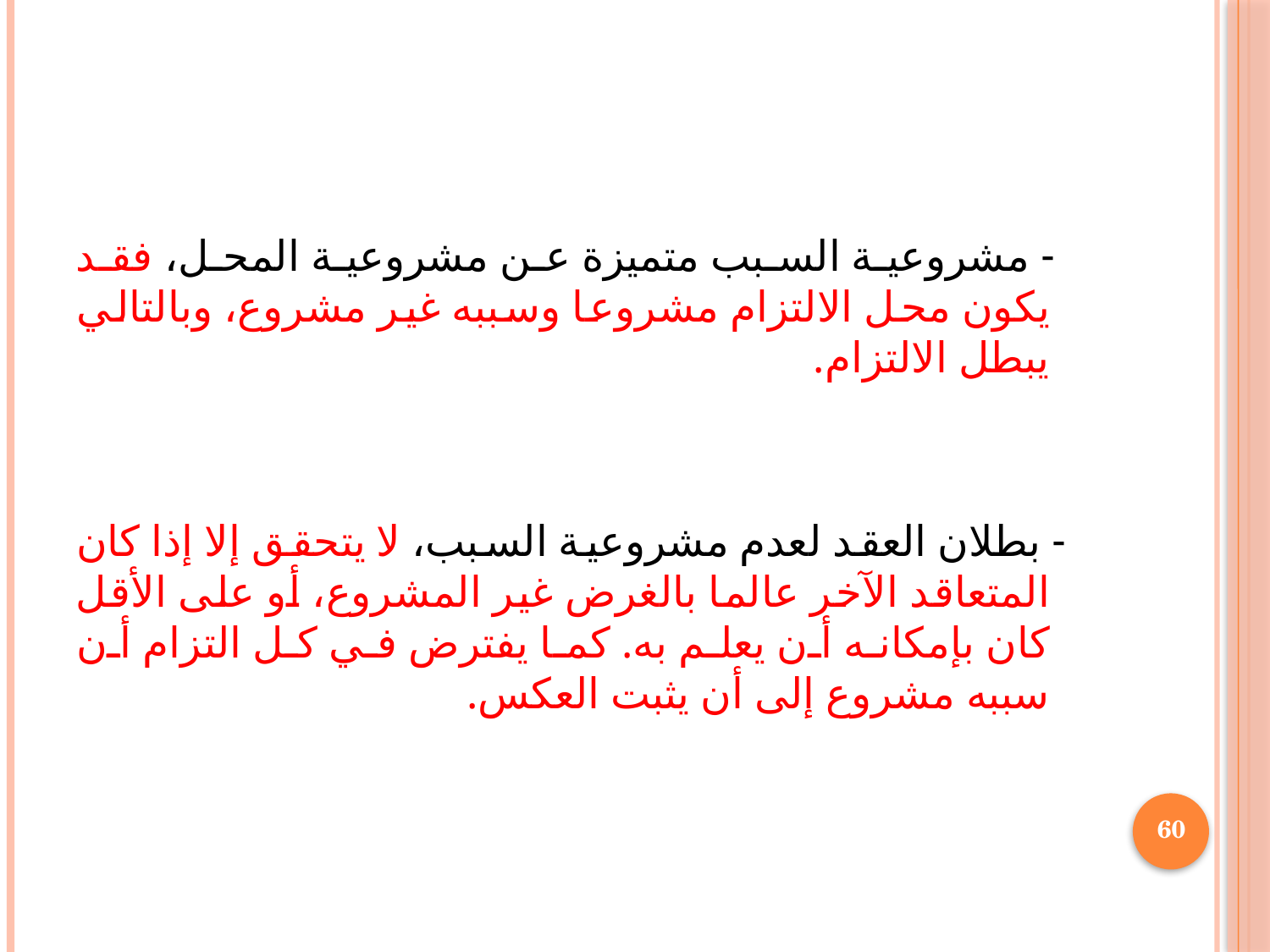

#
   - مشروعية السبب متميزة عن مشروعية المحل، فقد يكون محل الالتزام مشروعا وسببه غير مشروع، وبالتالي يبطل الالتزام.

  - بطلان العقد لعدم مشروعية السبب، لا يتحقق إلا إذا كان المتعاقد الآخر عالما بالغرض غير المشروع، أو على الأقل كان بإمكانه أن يعلم به. كما يفترض في كل التزام أن سببه مشروع إلى أن يثبت العكس.
60